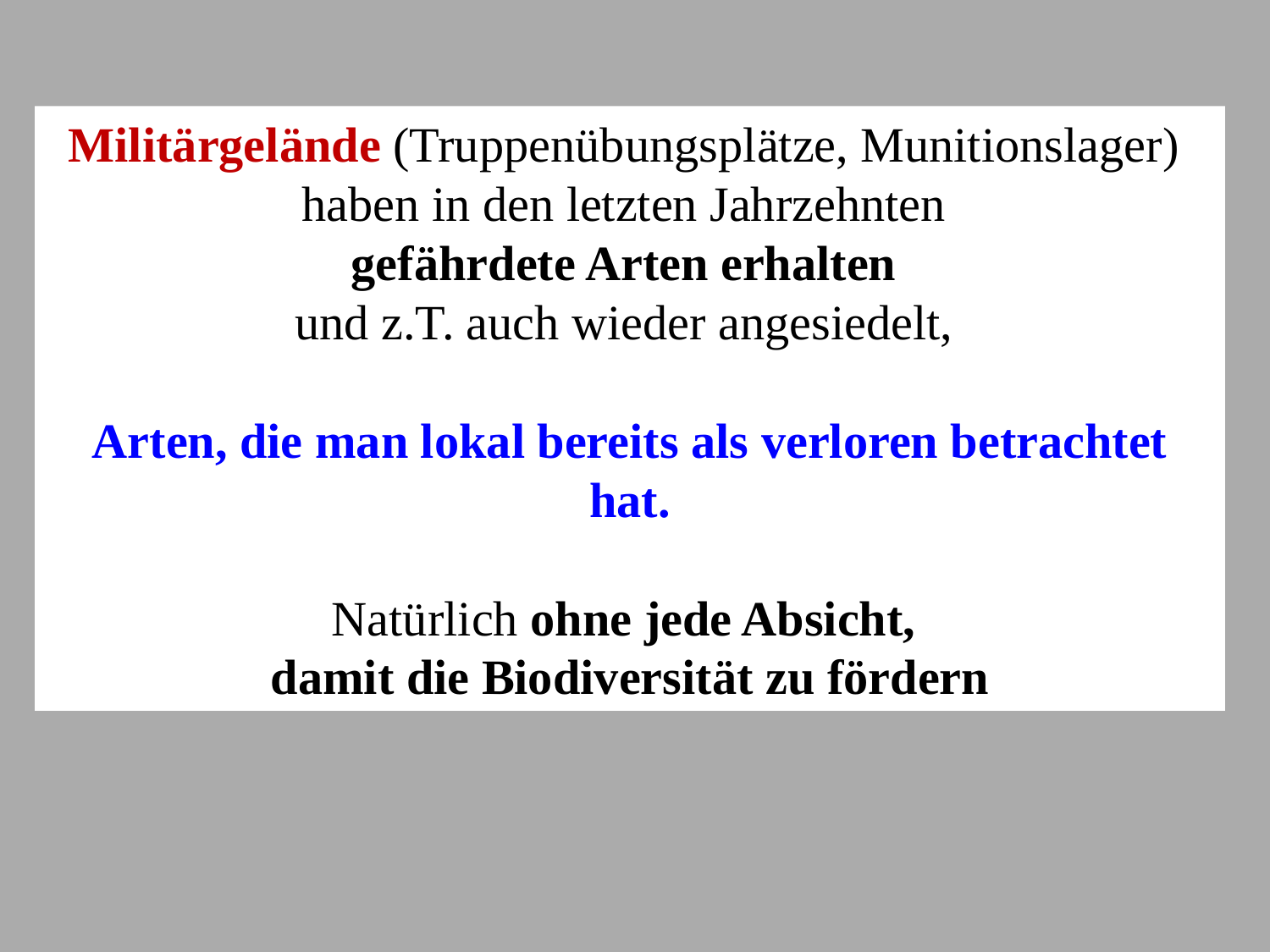

Militärgelände (Truppenübungsplätze, Munitionslager)
haben in den letzten Jahrzehnten
gefährdete Arten erhalten
und z.T. auch wieder angesiedelt,

Arten, die man lokal bereits als verloren betrachtet hat.

Natürlich ohne jede Absicht,
damit die Biodiversität zu fördern